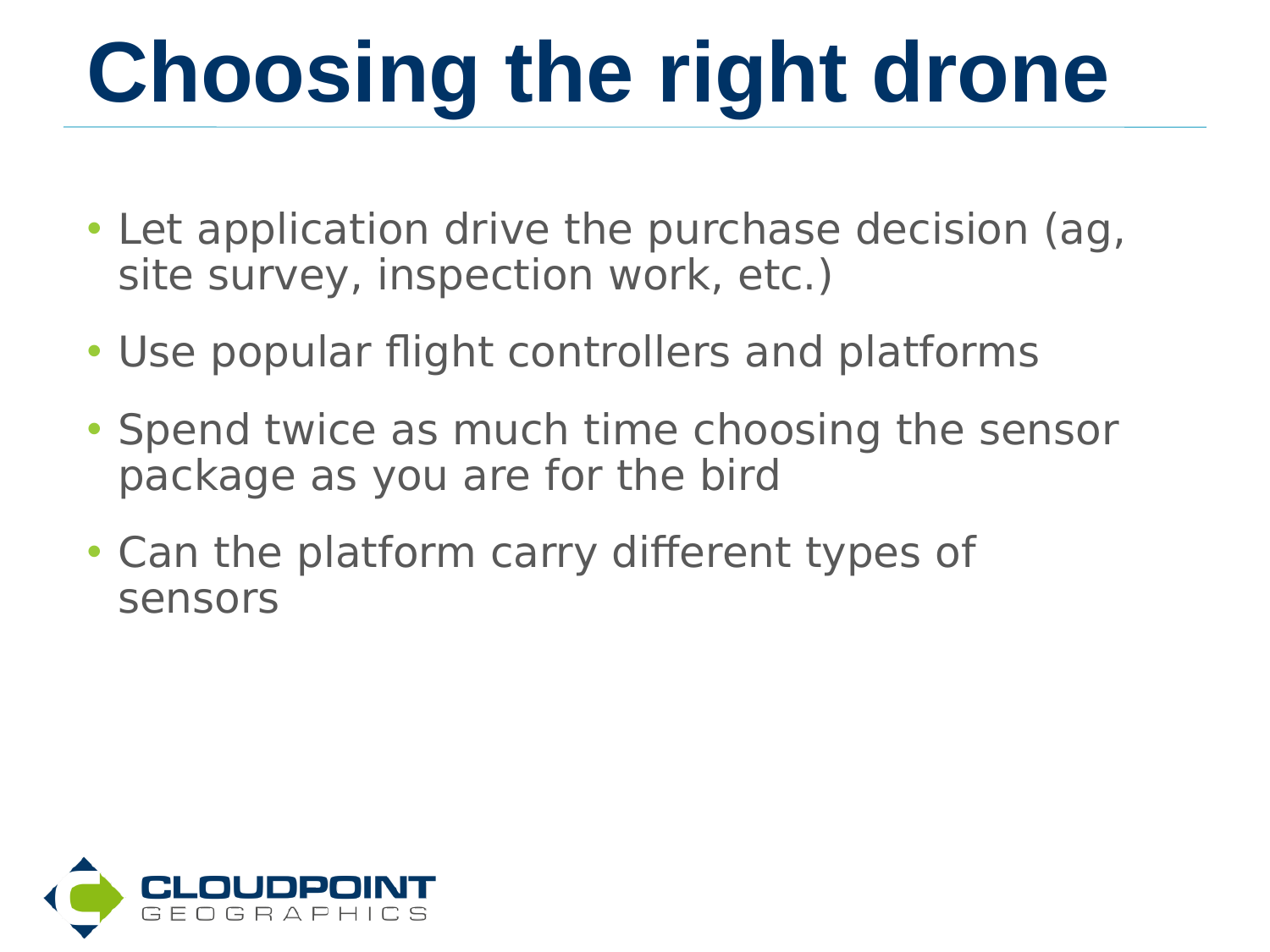

Choosing the right drone
Let application drive the purchase decision (ag, site survey, inspection work, etc.)
Use popular flight controllers and platforms
Spend twice as much time choosing the sensor package as you are for the bird
Can the platform carry different types of sensors